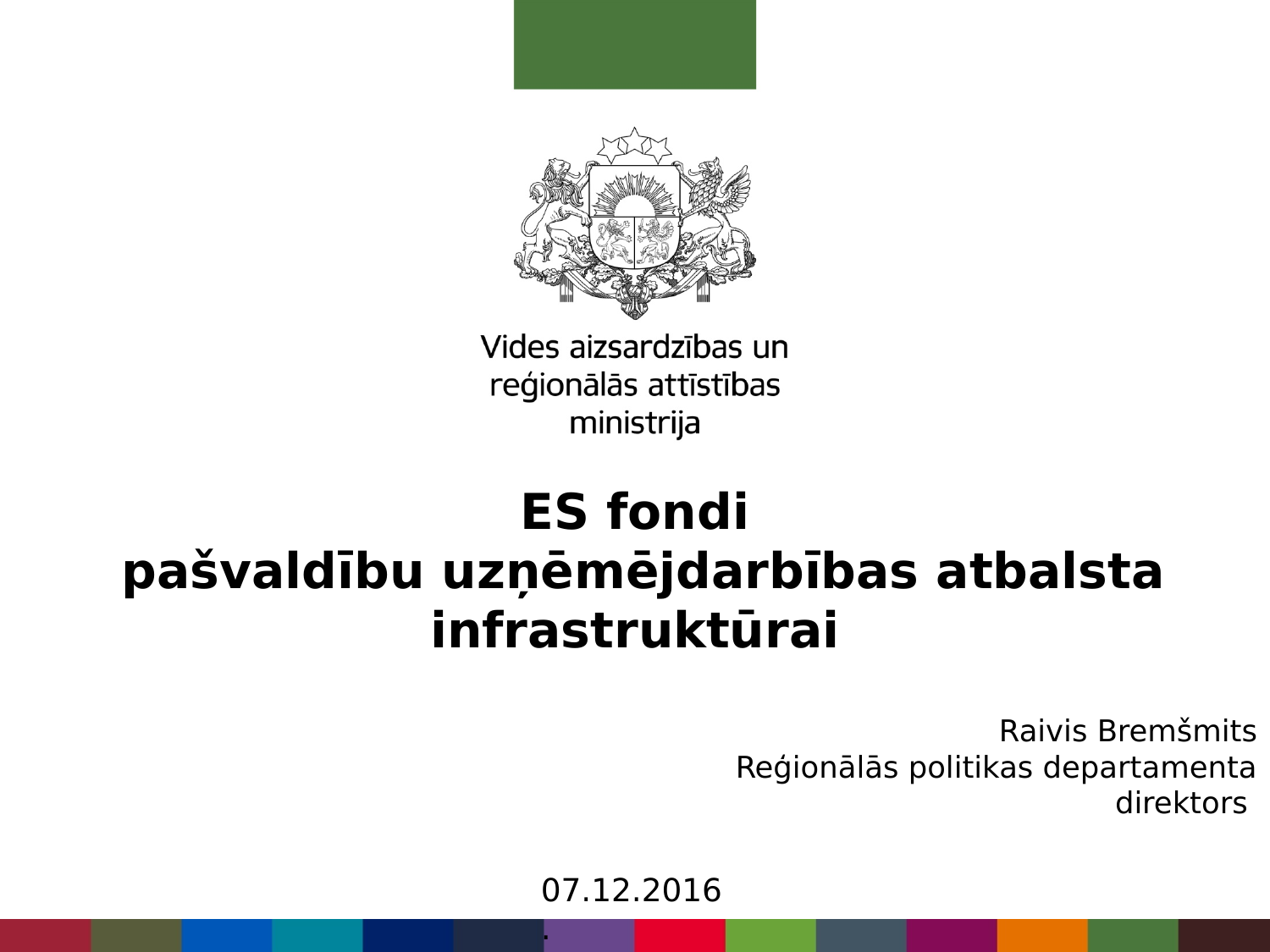

# ES fondi pašvaldību uzņēmējdarbības atbalsta infrastruktūrai
Raivis Bremšmits
Reģionālās politikas departamenta direktors
07.12.2016.